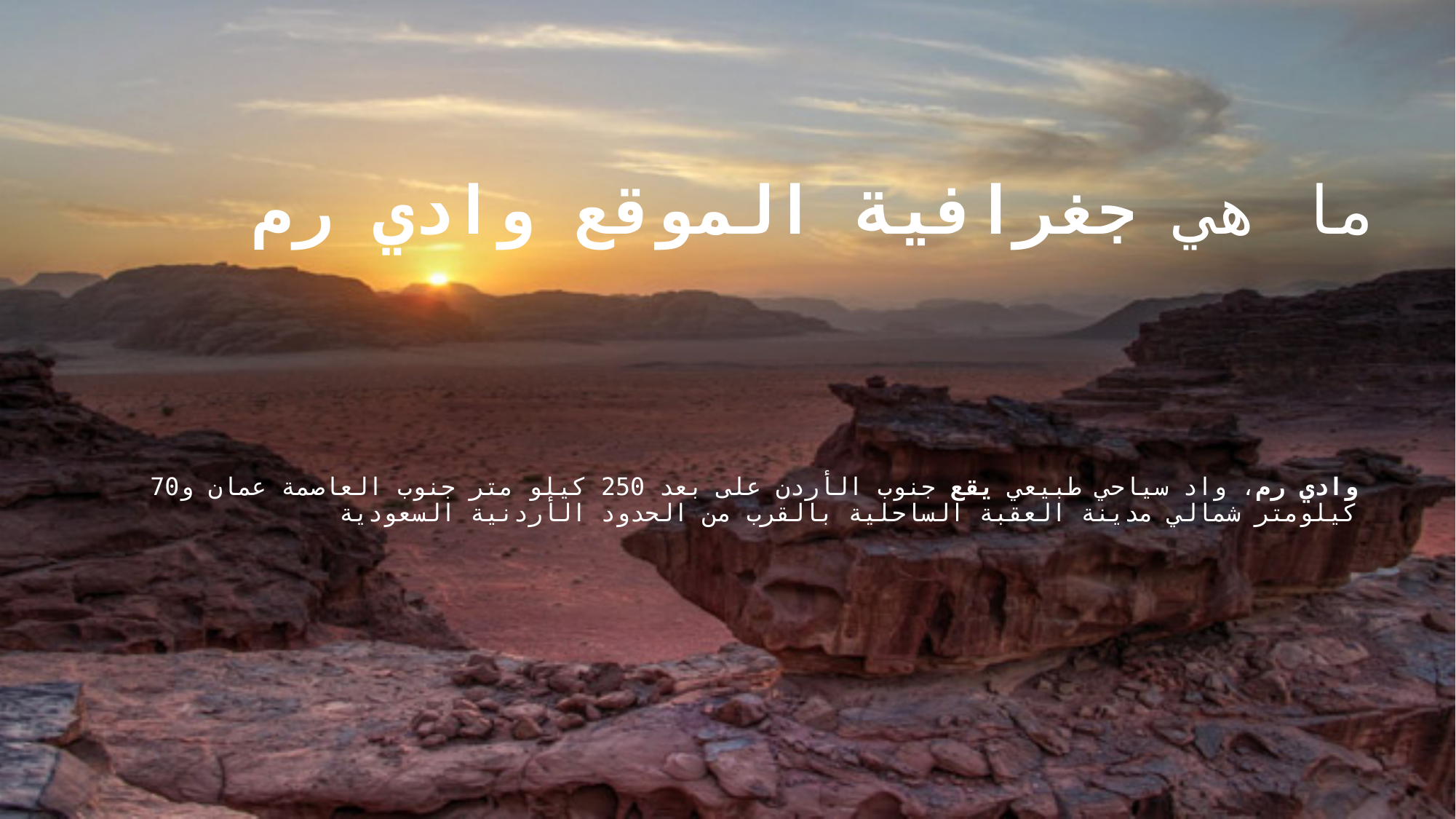

# ما هي جغرافية الموقع وادي رم
وادي رم، واد سياحي طبيعي يقع جنوب الأردن على بعد 250 كيلو متر جنوب العاصمة عمان و70 كيلومتر شمالي مدينة العقبة الساحلية بالقرب من الحدود الأردنية السعودية